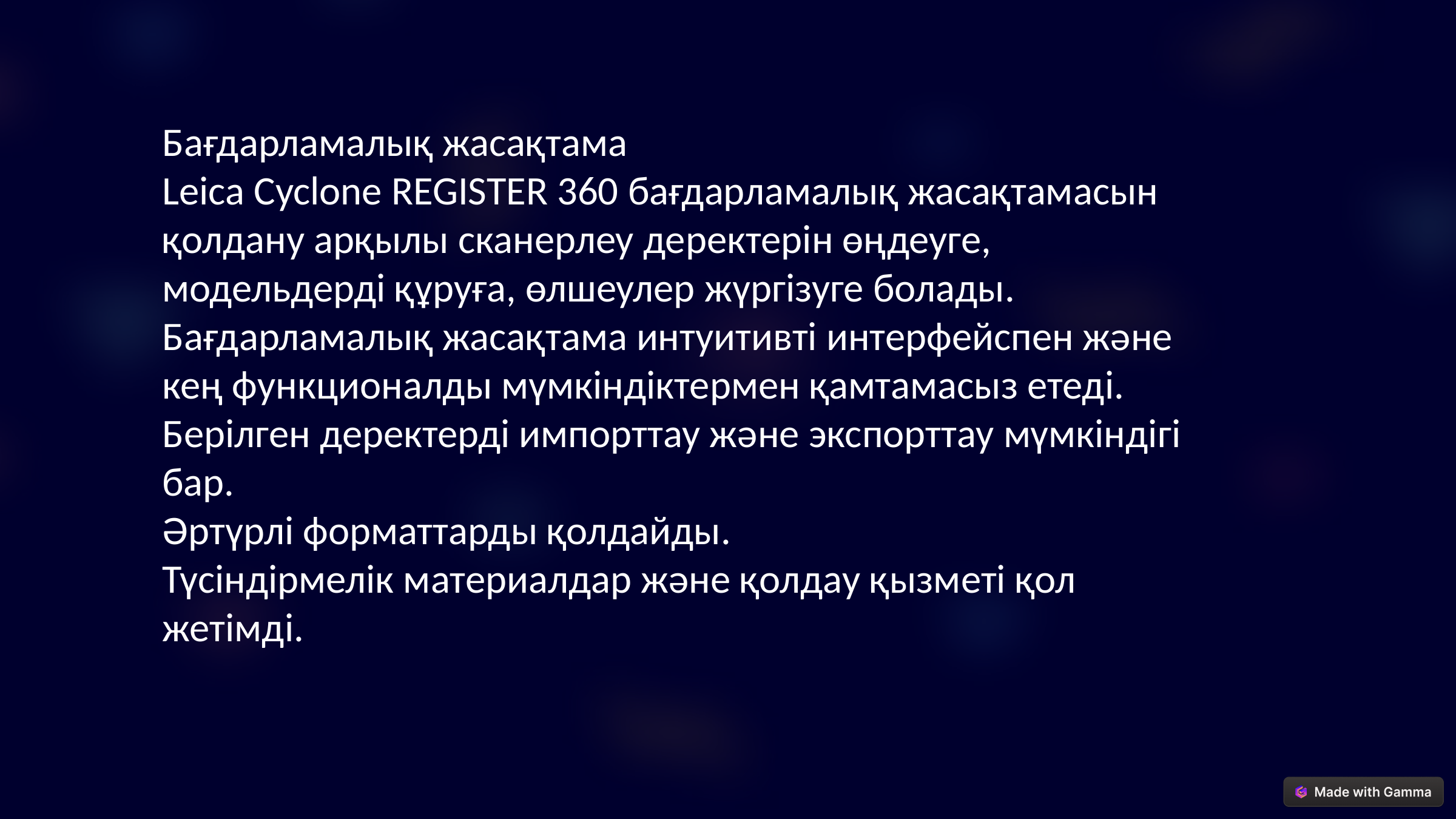

Бағдарламалық жасақтама
Leica Cyclone REGISTER 360 бағдарламалық жасақтамасын қолдану арқылы сканерлеу деректерін өңдеуге, модельдерді құруға, өлшеулер жүргізуге болады.
Бағдарламалық жасақтама интуитивті интерфейспен және кең функционалды мүмкіндіктермен қамтамасыз етеді.
Берілген деректерді импорттау және экспорттау мүмкіндігі бар.
Әртүрлі форматтарды қолдайды.
Түсіндірмелік материалдар және қолдау қызметі қол жетімді.